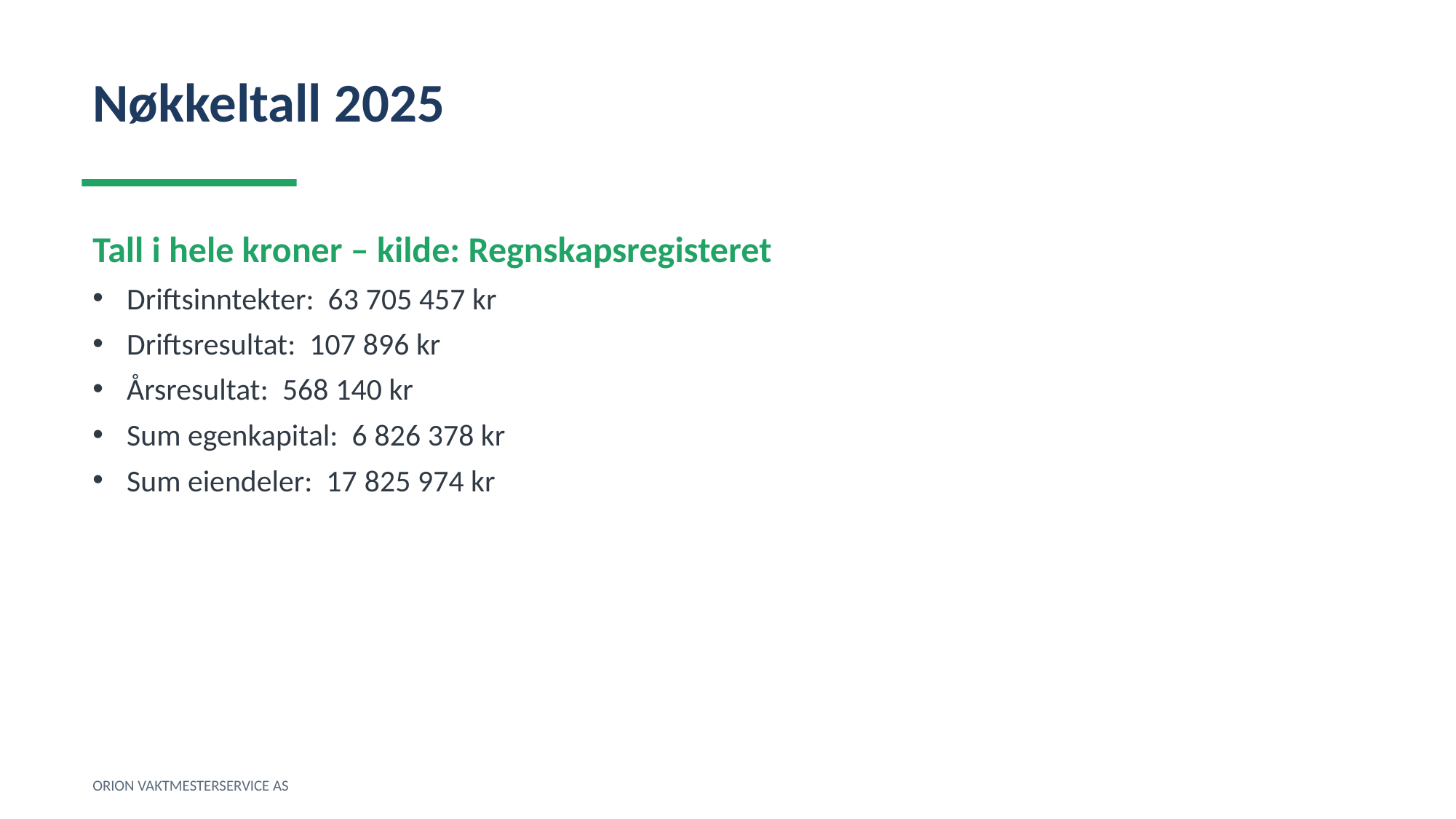

Nøkkeltall 2025

Tall i hele kroner – kilde: Regnskapsregisteret
Driftsinntekter:  63 705 457 kr
Driftsresultat:  107 896 kr
Årsresultat:  568 140 kr
Sum egenkapital:  6 826 378 kr
Sum eiendeler:  17 825 974 kr
ORION VAKTMESTERSERVICE AS